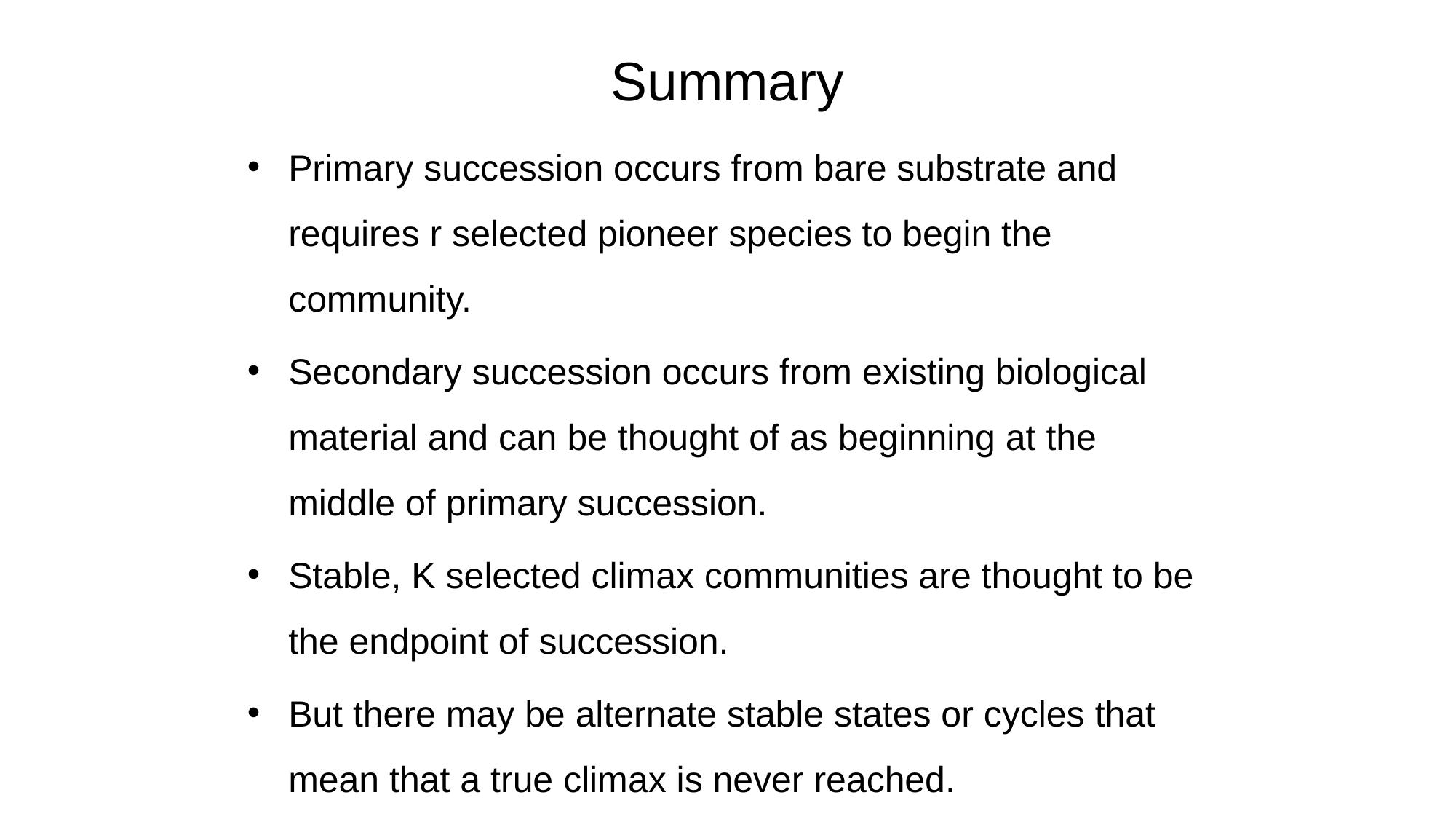

# Summary
Primary succession occurs from bare substrate and requires r selected pioneer species to begin the community.
Secondary succession occurs from existing biological material and can be thought of as beginning at the middle of primary succession.
Stable, K selected climax communities are thought to be the endpoint of succession.
But there may be alternate stable states or cycles that mean that a true climax is never reached.